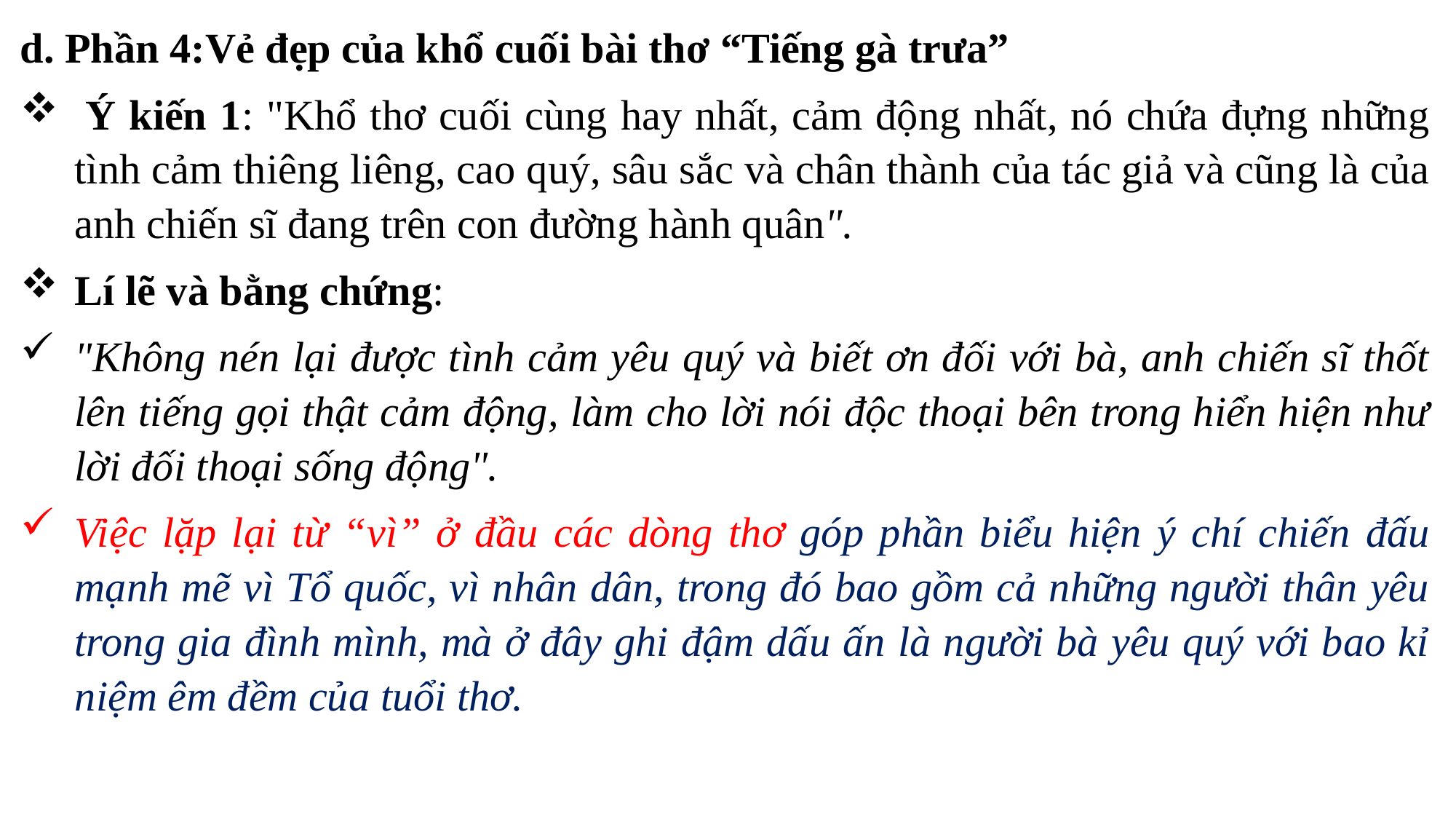

d. Phần 4:Vẻ đẹp của khổ cuối bài thơ “Tiếng gà trưa”
 Ý kiến 1: "Khổ thơ cuối cùng hay nhất, cảm động nhất, nó chứa đựng những tình cảm thiêng liêng, cao quý, sâu sắc và chân thành của tác giả và cũng là của anh chiến sĩ đang trên con đường hành quân".
Lí lẽ và bằng chứng:
"Không nén lại được tình cảm yêu quý và biết ơn đối với bà, anh chiến sĩ thốt lên tiếng gọi thật cảm động, làm cho lời nói độc thoại bên trong hiển hiện như lời đối thoại sống động".
Việc lặp lại từ “vì” ở đầu các dòng thơ góp phần biểu hiện ý chí chiến đấu mạnh mẽ vì Tổ quốc, vì nhân dân, trong đó bao gồm cả những người thân yêu trong gia đình mình, mà ở đây ghi đậm dấu ấn là người bà yêu quý với bao kỉ niệm êm đềm của tuổi thơ.